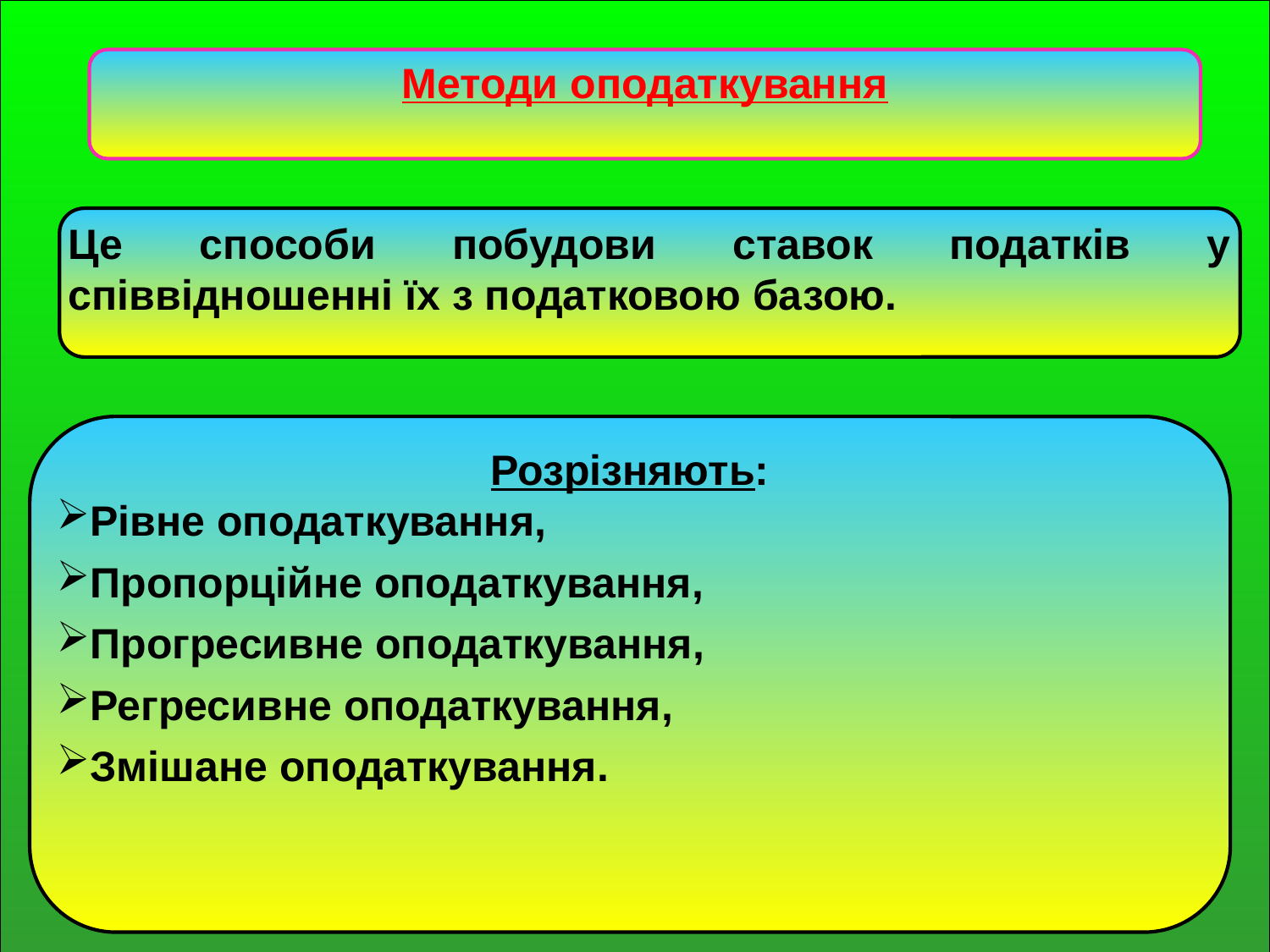

Методи оподаткування

Це способи побудови ставок податків у співвідношенні їх з податковою базою.
Розрізняють:
Рівне оподаткування,
Пропорційне оподаткування,
Прогресивне оподаткування,
Регресивне оподаткування,
Змішане оподаткування.